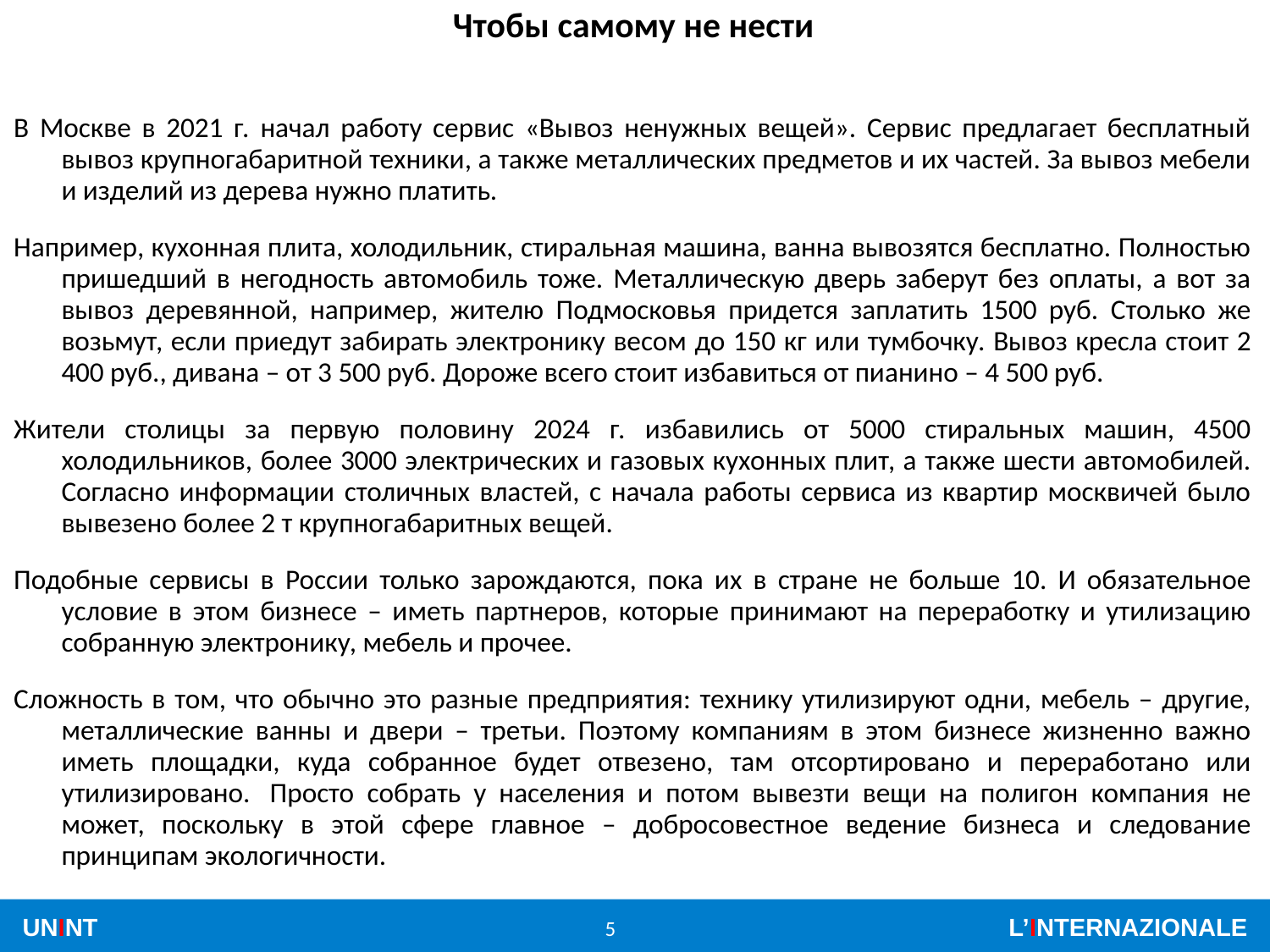

# Чтобы самому не нести
В Москве в 2021 г. начал работу сервис «Вывоз ненужных вещей». Сервис предлагает бесплатный вывоз крупногабаритной техники, а также металлических предметов и их частей. За вывоз мебели и изделий из дерева нужно платить.
Например, кухонная плита, холодильник, стиральная машина, ванна вывозятся бесплатно. Полностью пришедший в негодность автомобиль тоже. Металлическую дверь заберут без оплаты, а вот за вывоз деревянной, например, жителю Подмосковья придется заплатить 1500 руб. Столько же возьмут, если приедут забирать электронику весом до 150 кг или тумбочку. Вывоз кресла стоит 2 400 руб., дивана – от 3 500 руб. Дороже всего стоит избавиться от пианино – 4 500 руб.
Жители столицы за первую половину 2024 г. избавились от 5000 стиральных машин, 4500 холодильников, более 3000 электрических и газовых кухонных плит, а также шести автомобилей. Согласно информации столичных властей, с начала работы сервиса из квартир москвичей было вывезено более 2 т крупногабаритных вещей.
Подобные сервисы в России только зарождаются, пока их в стране не больше 10. И обязательное условие в этом бизнесе – иметь партнеров, которые принимают на переработку и утилизацию собранную электронику, мебель и прочее.
Сложность в том, что обычно это разные предприятия: технику утилизируют одни, мебель – другие, металлические ванны и двери – третьи. Поэтому компаниям в этом бизнесе жизненно важно иметь площадки, куда собранное будет отвезено, там отсортировано и переработано или утилизировано.  Просто собрать у населения и потом вывезти вещи на полигон компания не может, поскольку в этой сфере главное – добросовестное ведение бизнеса и следование принципам экологичности.

5